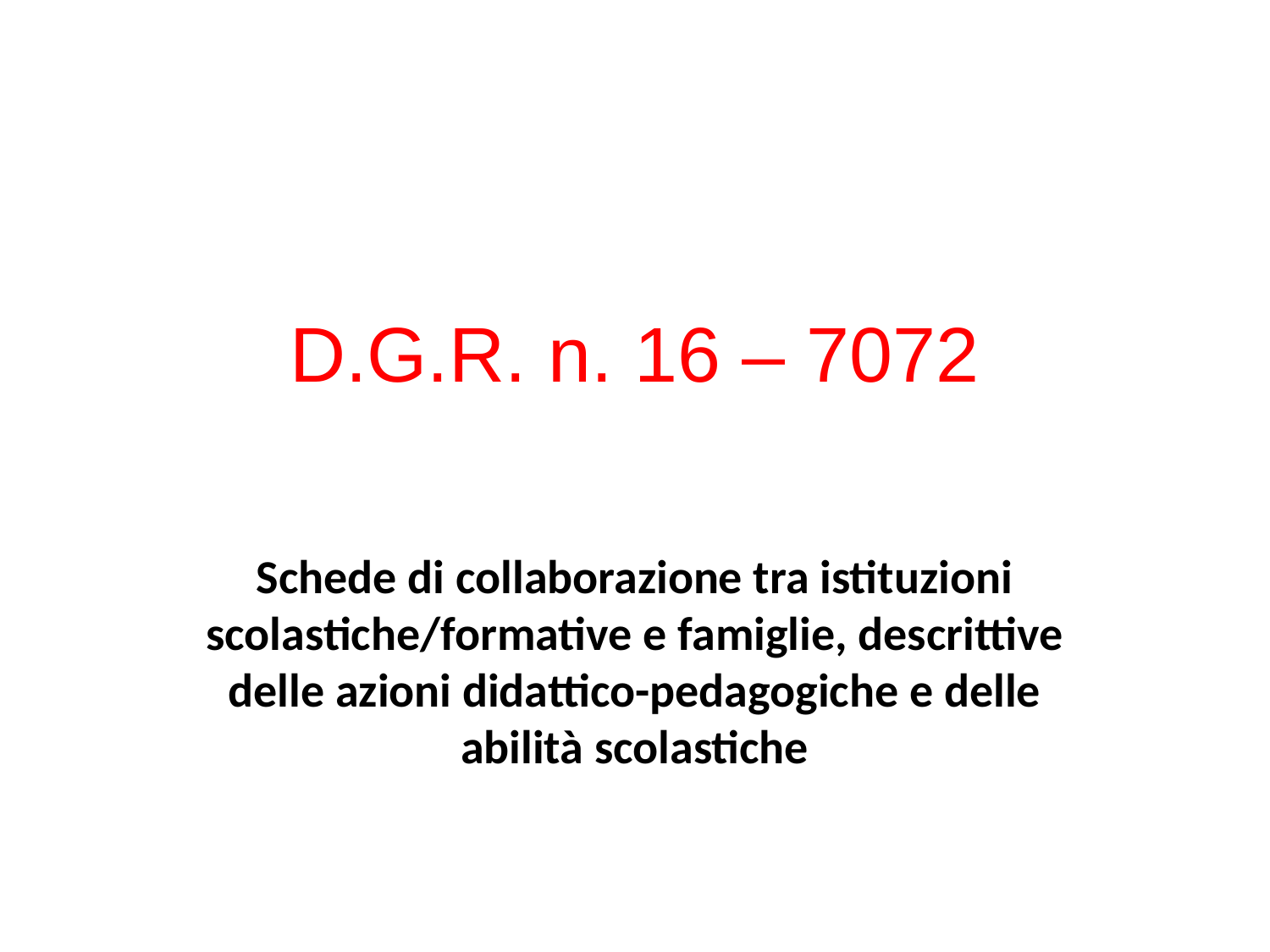

# D.G.R. n. 16 – 7072
Schede di collaborazione tra istituzioni scolastiche/formative e famiglie, descrittive delle azioni didattico-pedagogiche e delle abilità scolastiche